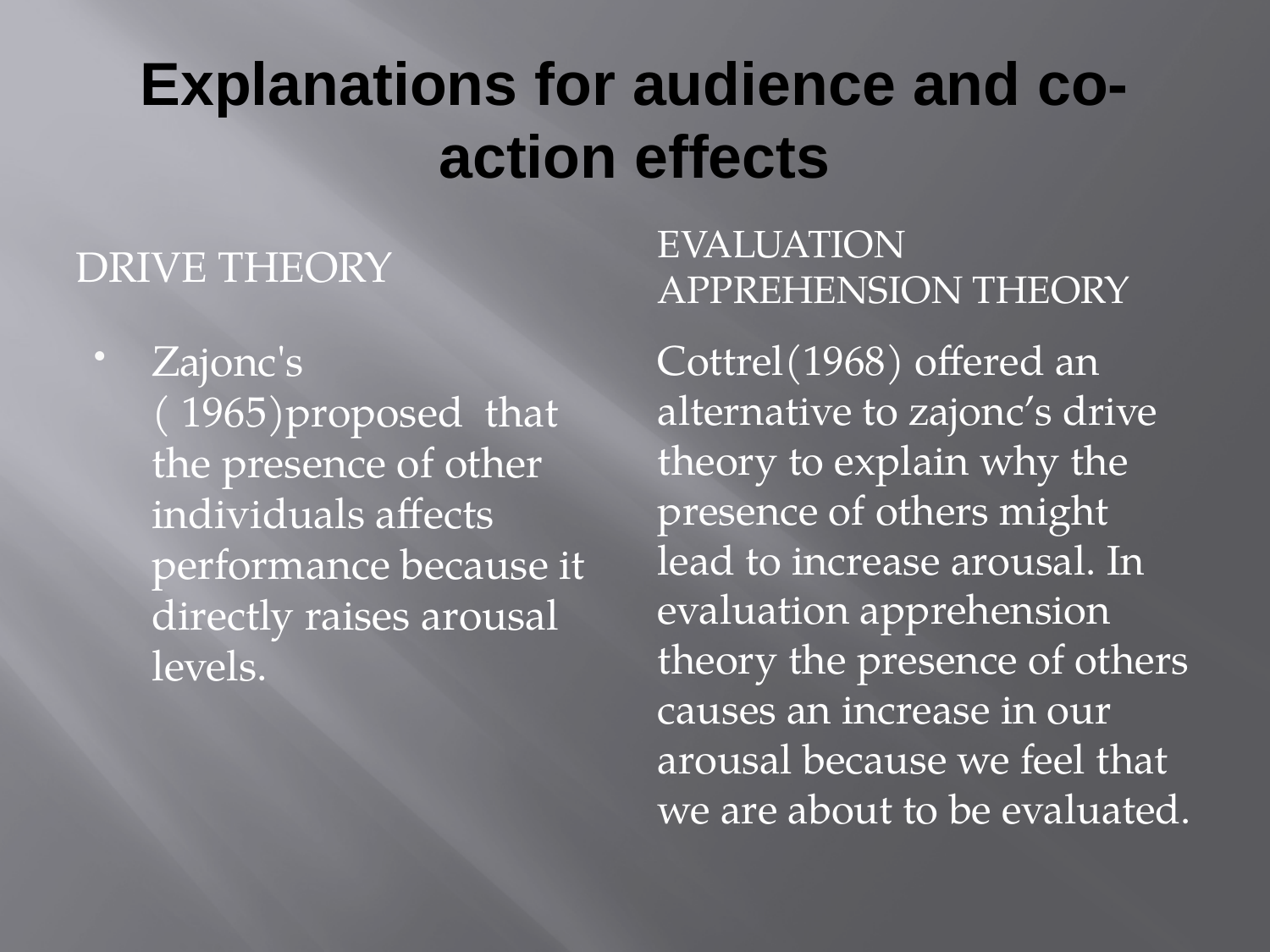

# Explanations for audience and co-action effects
Drive theory
Evaluation apprehension theory
Zajonc's ( 1965)proposed  that the presence of other individuals affects performance because it directly raises arousal levels.
Cottrel(1968) offered an alternative to zajonc’s drive theory to explain why the presence of others might lead to increase arousal. In evaluation apprehension theory the presence of others causes an increase in our arousal because we feel that we are about to be evaluated.